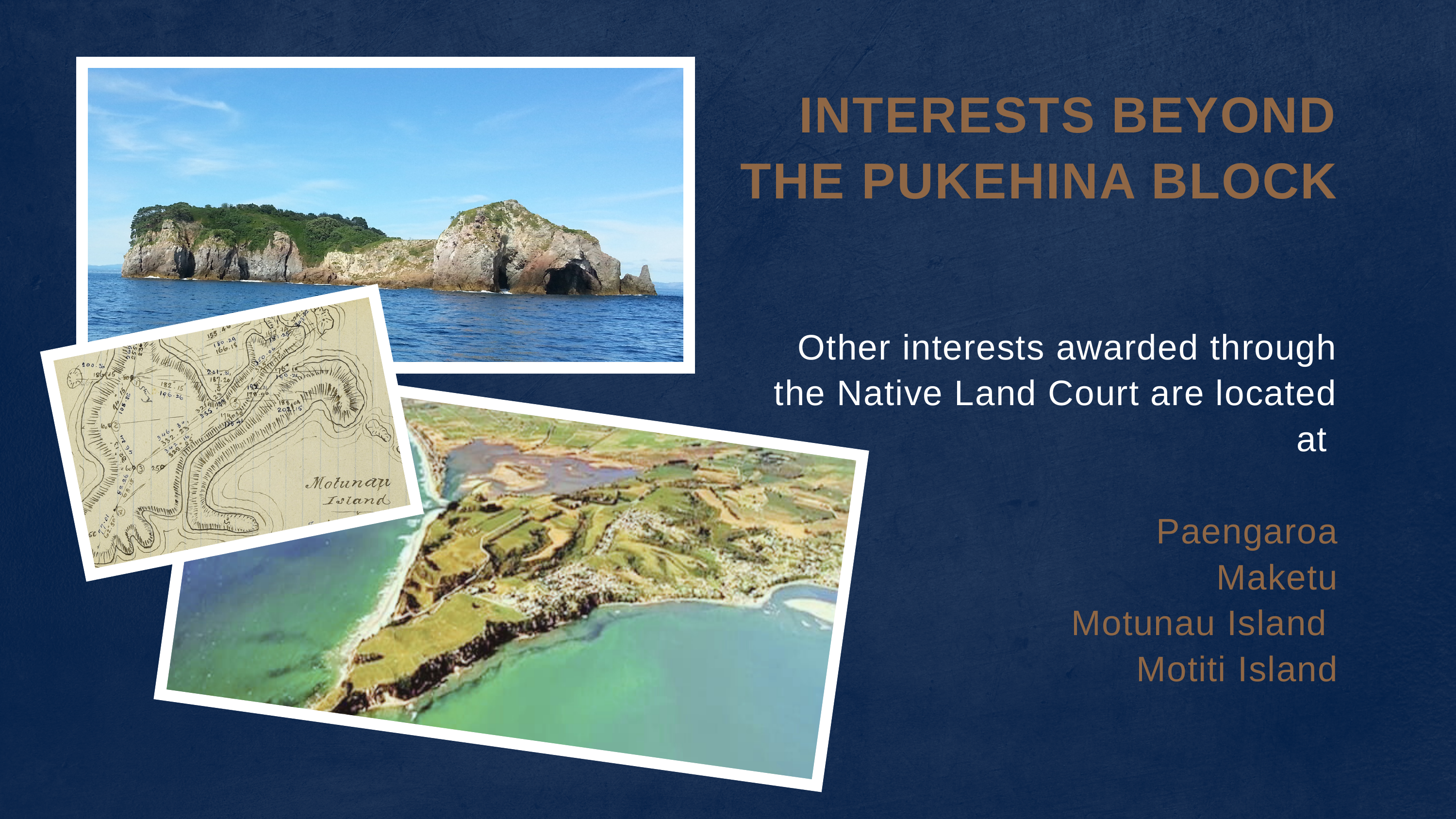

INTERESTS BEYOND THE PUKEHINA BLOCK
Other interests awarded through the Native Land Court are located at

Paengaroa
Maketu
Motunau Island
Motiti Island